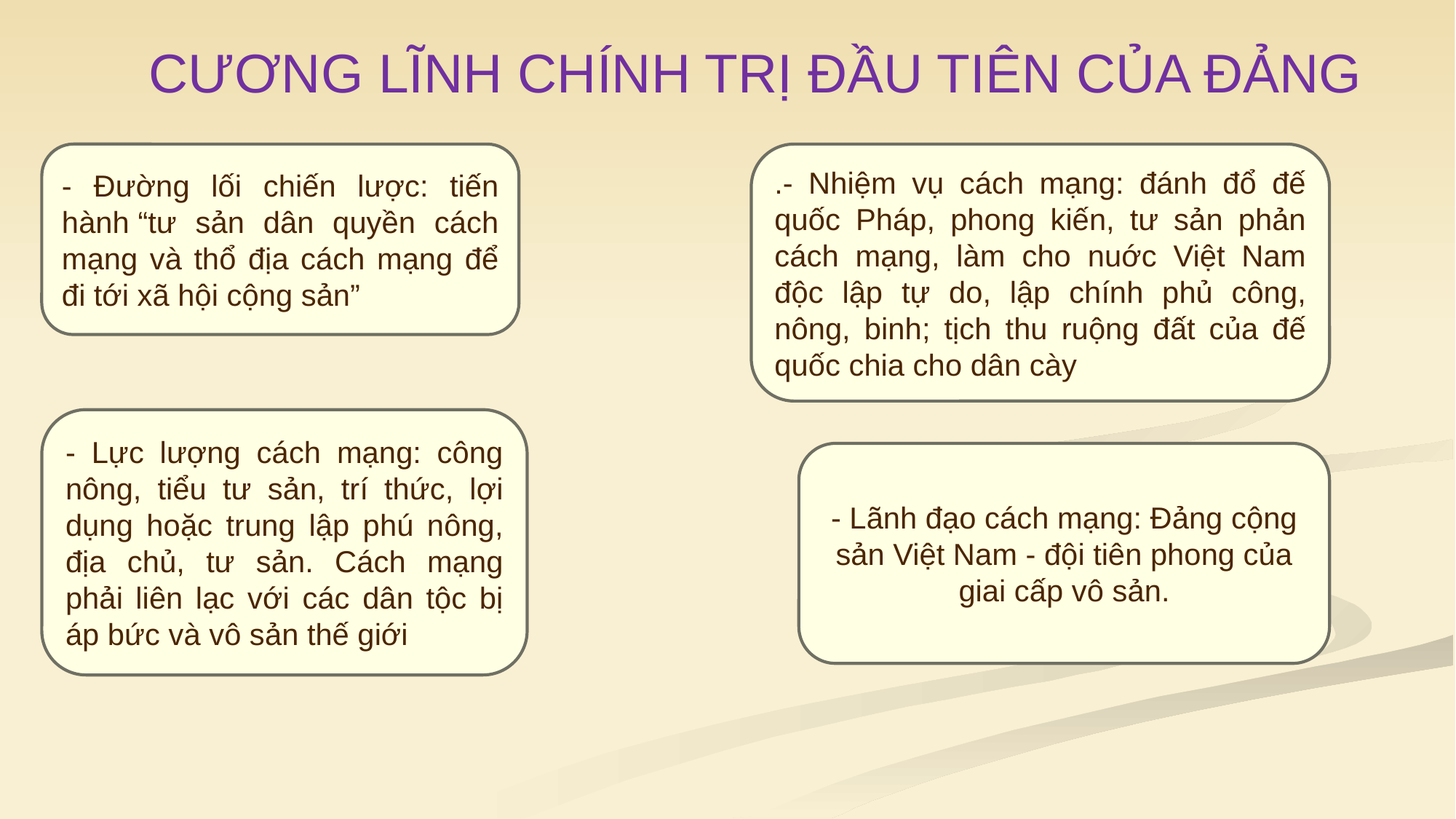

CƯƠNG LĨNH CHÍNH TRỊ ĐẦU TIÊN CỦA ĐẢNG
- Đường lối chiến lược: tiến hành “tư sản dân quyền cách mạng và thổ địa cách mạng để đi tới xã hội cộng sản”
.- Nhiệm vụ cách mạng: đánh đổ đế quốc Pháp, phong kiến, tư sản phản cách mạng, làm cho nuớc Việt Nam độc lập tự do, lập chính phủ công, nông, binh; tịch thu ruộng đất của đế quốc chia cho dân cày
- Lực lượng cách mạng: công nông, tiểu tư sản, trí thức, lợi dụng hoặc trung lập phú nông, địa chủ, tư sản. Cách mạng phải liên lạc với các dân tộc bị áp bức và vô sản thế giới
- Lãnh đạo cách mạng: Đảng cộng sản Việt Nam - đội tiên phong của giai cấp vô sản.